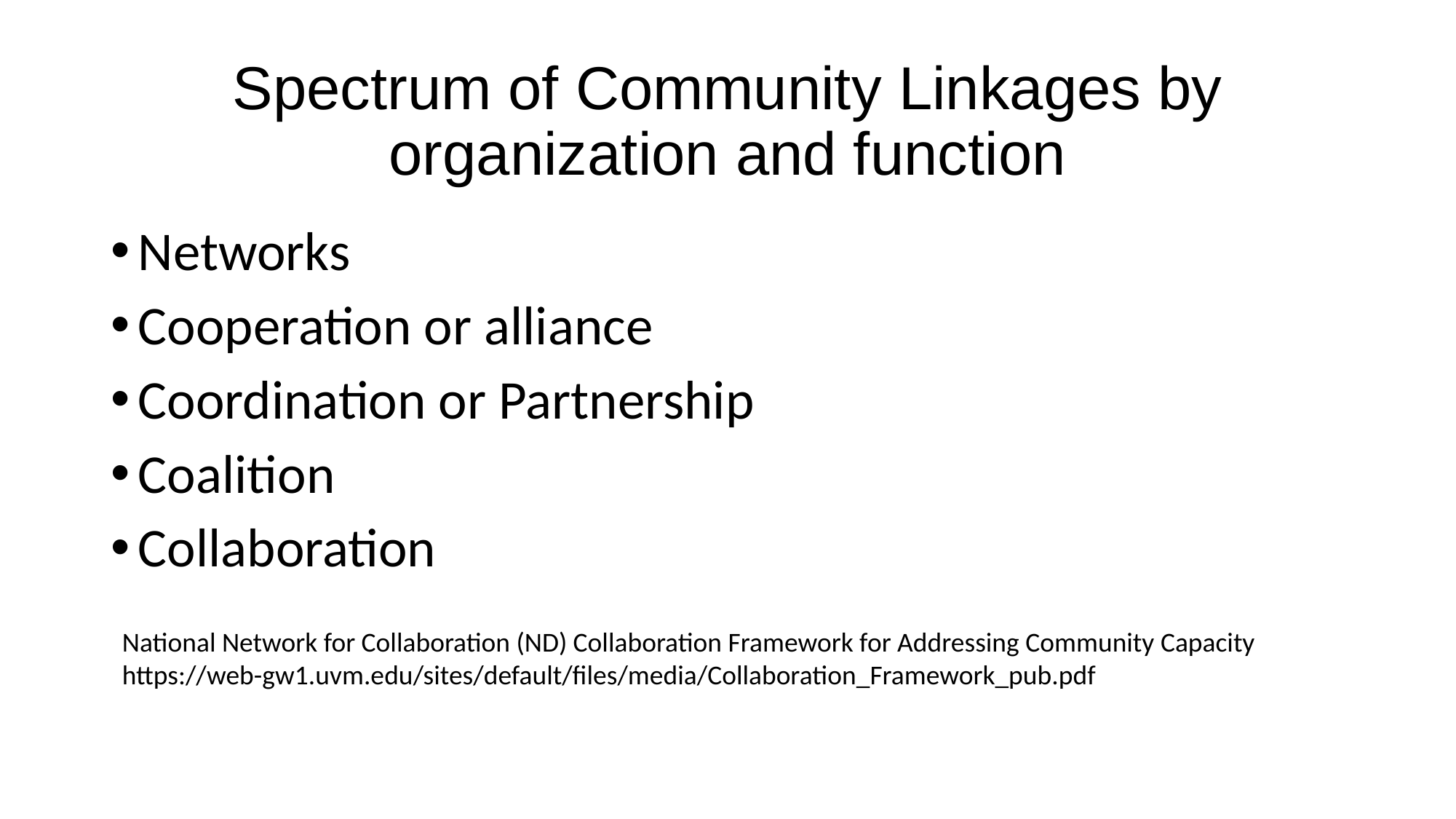

# Spectrum of Community Linkages by organization and function
Networks
Cooperation or alliance
Coordination or Partnership
Coalition
Collaboration
National Network for Collaboration (ND) Collaboration Framework for Addressing Community Capacity
https://web-gw1.uvm.edu/sites/default/files/media/Collaboration_Framework_pub.pdf